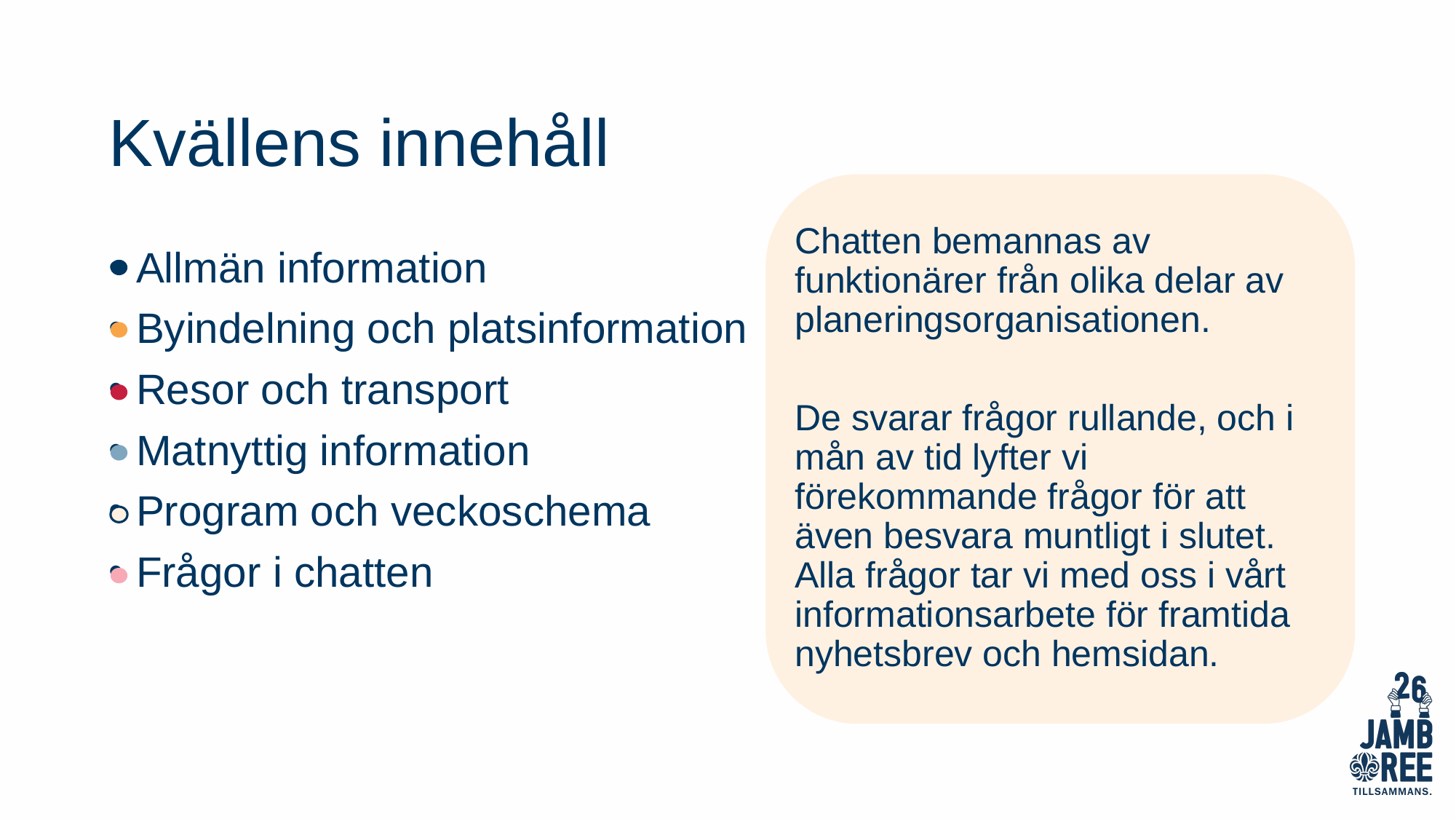

# Kvällens innehåll

Chatten bemannas av funktionärer från olika delar av planeringsorganisationen.
De svarar frågor rullande, och i mån av tid lyfter vi förekommande frågor för att även besvara muntligt i slutet. Alla frågor tar vi med oss i vårt informationsarbete för framtida nyhetsbrev och hemsidan.
Allmän information
Byindelning och platsinformation
Resor och transport
Matnyttig information
Program och veckoschema
Frågor i chatten